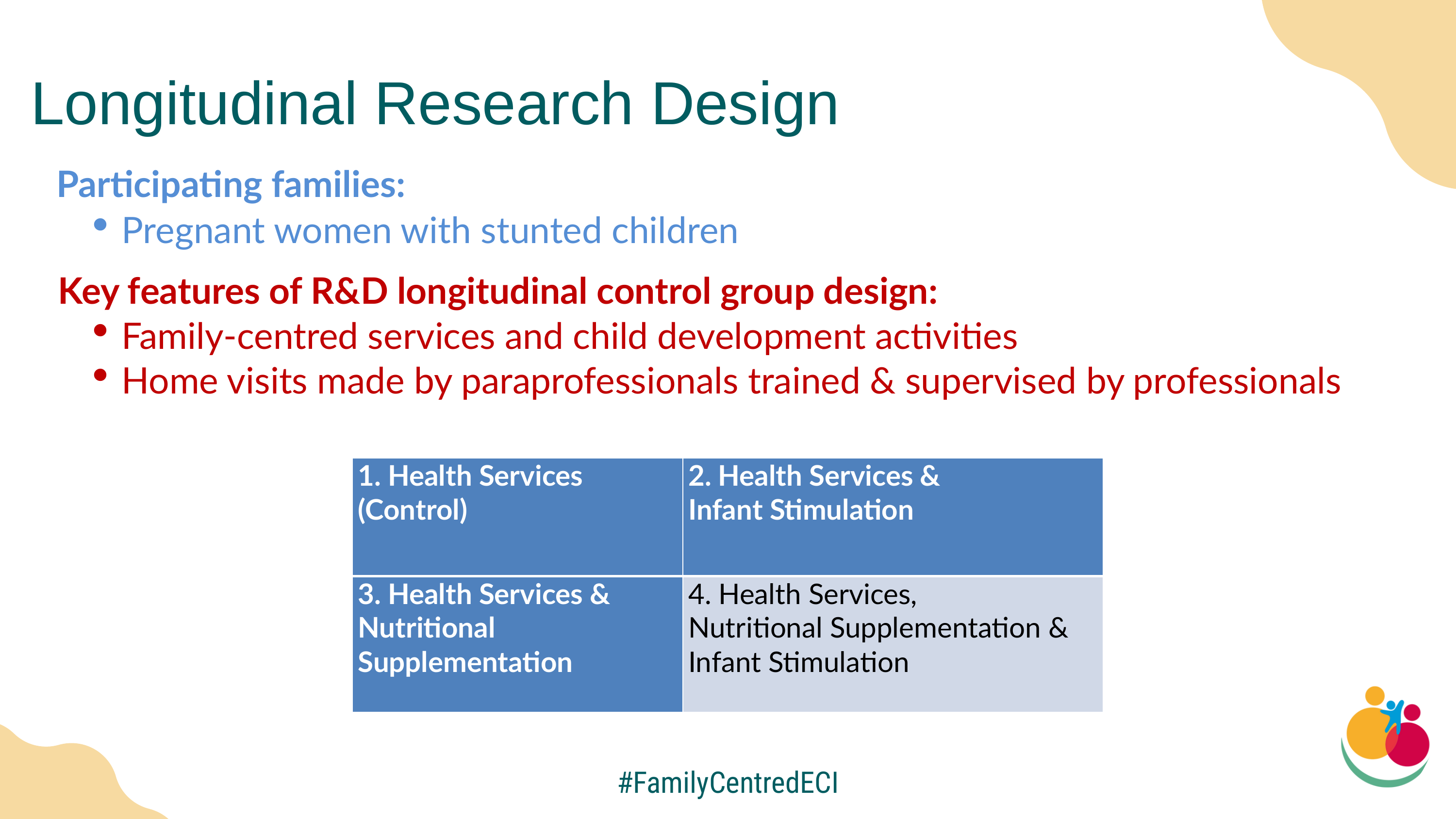

Longitudinal Research Design
Participating families:
Pregnant women with stunted children
Key features of R&D longitudinal control group design:
Family-centred services and child development activities
Home visits made by paraprofessionals trained & supervised by professionals
| 1. Health Services (Control) | 2. Health Services & Infant Stimulation |
| --- | --- |
| 3. Health Services & Nutritional Supplementation | 4. Health Services, Nutritional Supplementation & Infant Stimulation |

#FamilyCentredECI